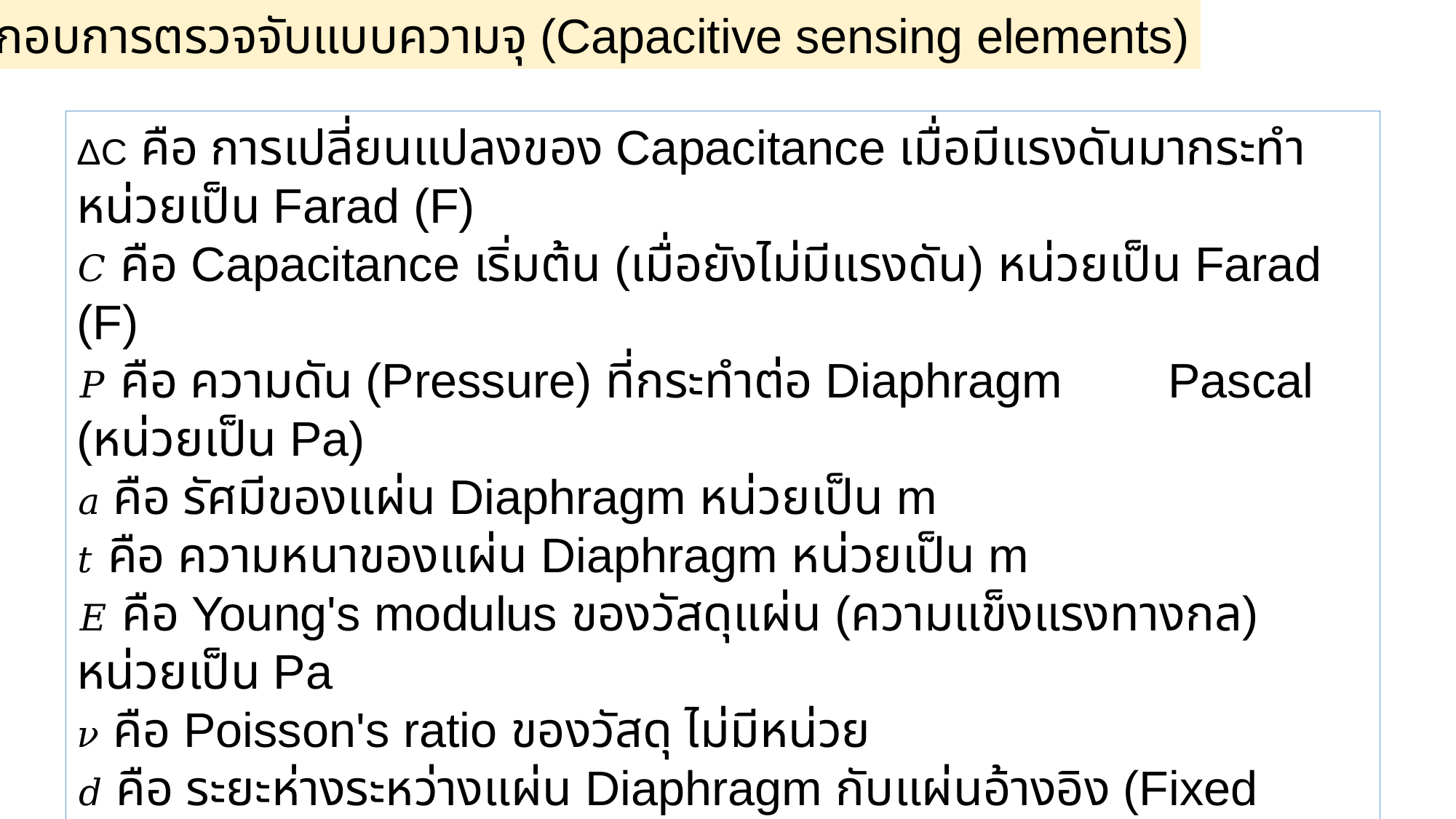

3.2 องค์ประกอบการตรวจจับแบบความจุ (Capacitive sensing elements)
ΔC คือ การเปลี่ยนแปลงของ Capacitance เมื่อมีแรงดันมากระทำ หน่วยเป็น Farad (F)
𝐶 คือ Capacitance เริ่มต้น (เมื่อยังไม่มีแรงดัน) หน่วยเป็น Farad (F)
𝑃 คือ ความดัน (Pressure) ที่กระทำต่อ Diaphragm	Pascal (หน่วยเป็น Pa)
𝑎 คือ รัศมีของแผ่น Diaphragm หน่วยเป็น m
𝑡 คือ ความหนาของแผ่น Diaphragm หน่วยเป็น m
𝐸 คือ Young's modulus ของวัสดุแผ่น (ความแข็งแรงทางกล) หน่วยเป็น Pa
𝜈 คือ Poisson's ratio ของวัสดุ ไม่มีหน่วย
𝑑 คือ ระยะห่างระหว่างแผ่น Diaphragm กับแผ่นอ้างอิง (Fixed plate) หน่วยเป็น m